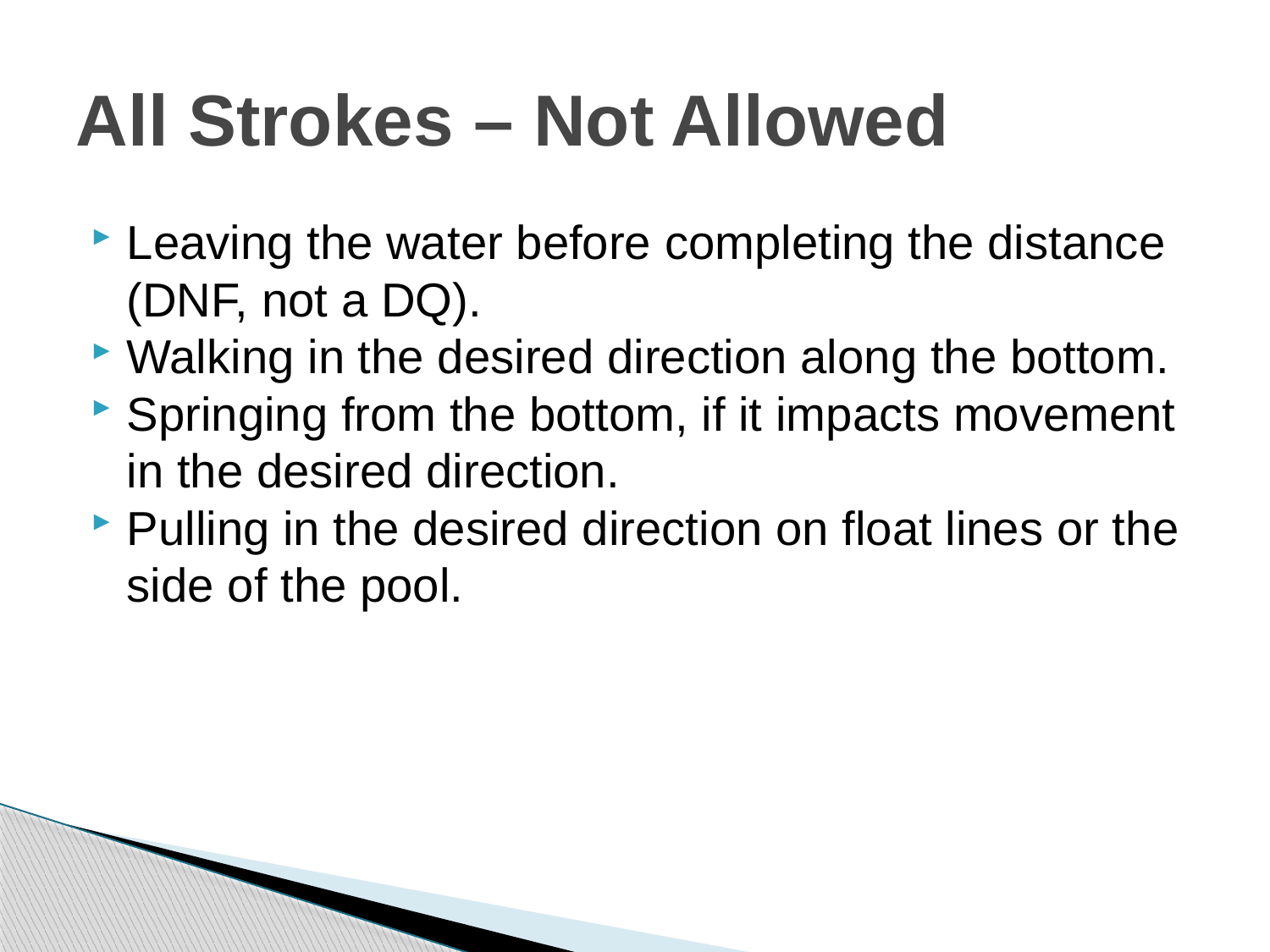

# All Strokes – Not Allowed
Leaving the water before completing the distance (DNF, not a DQ).
Walking in the desired direction along the bottom.
Springing from the bottom, if it impacts movement in the desired direction.
Pulling in the desired direction on float lines or the side of the pool.